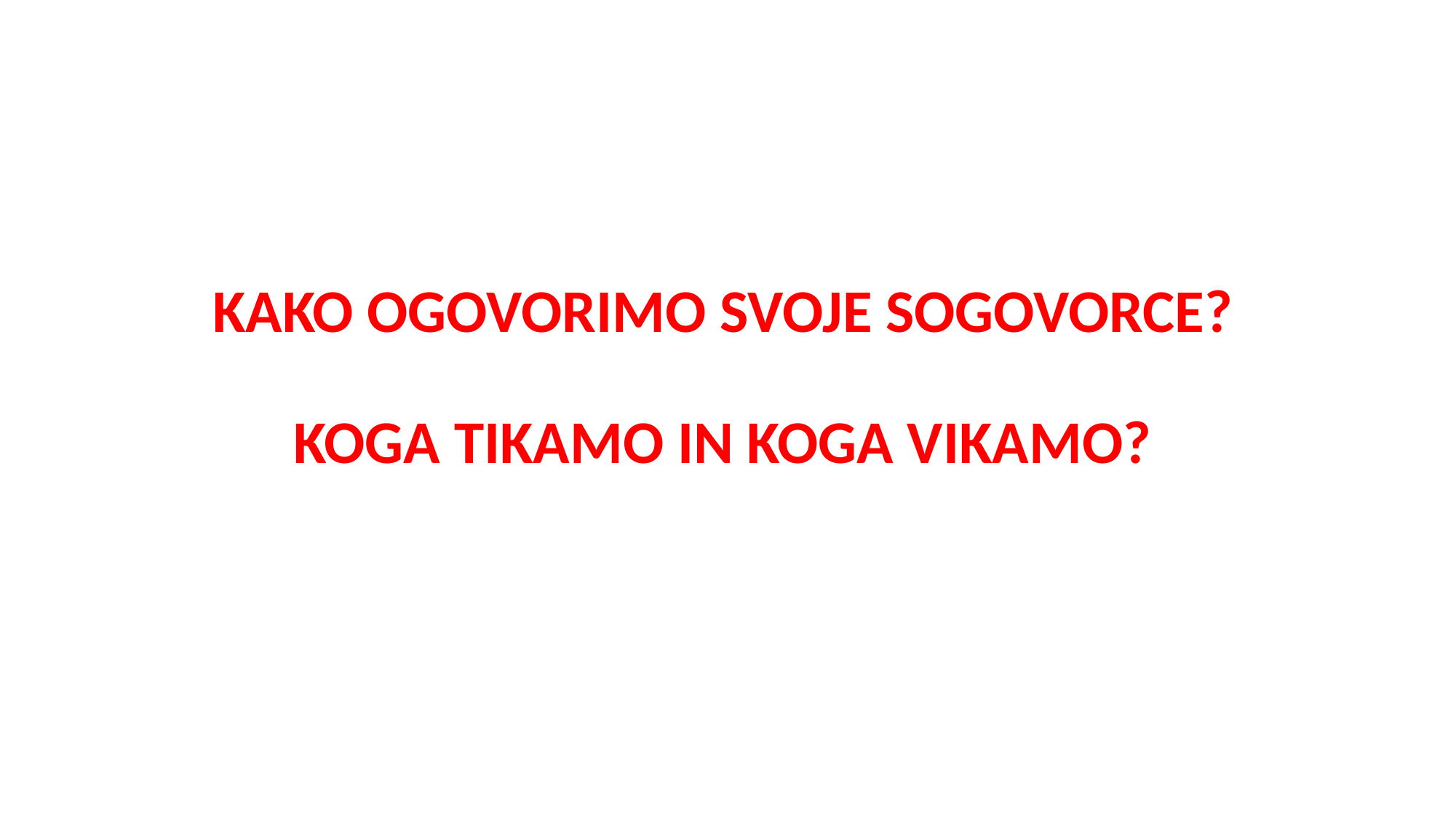

# KAKO OGOVORIMO SVOJE SOGOVORCE? KOGA TIKAMO IN KOGA VIKAMO?